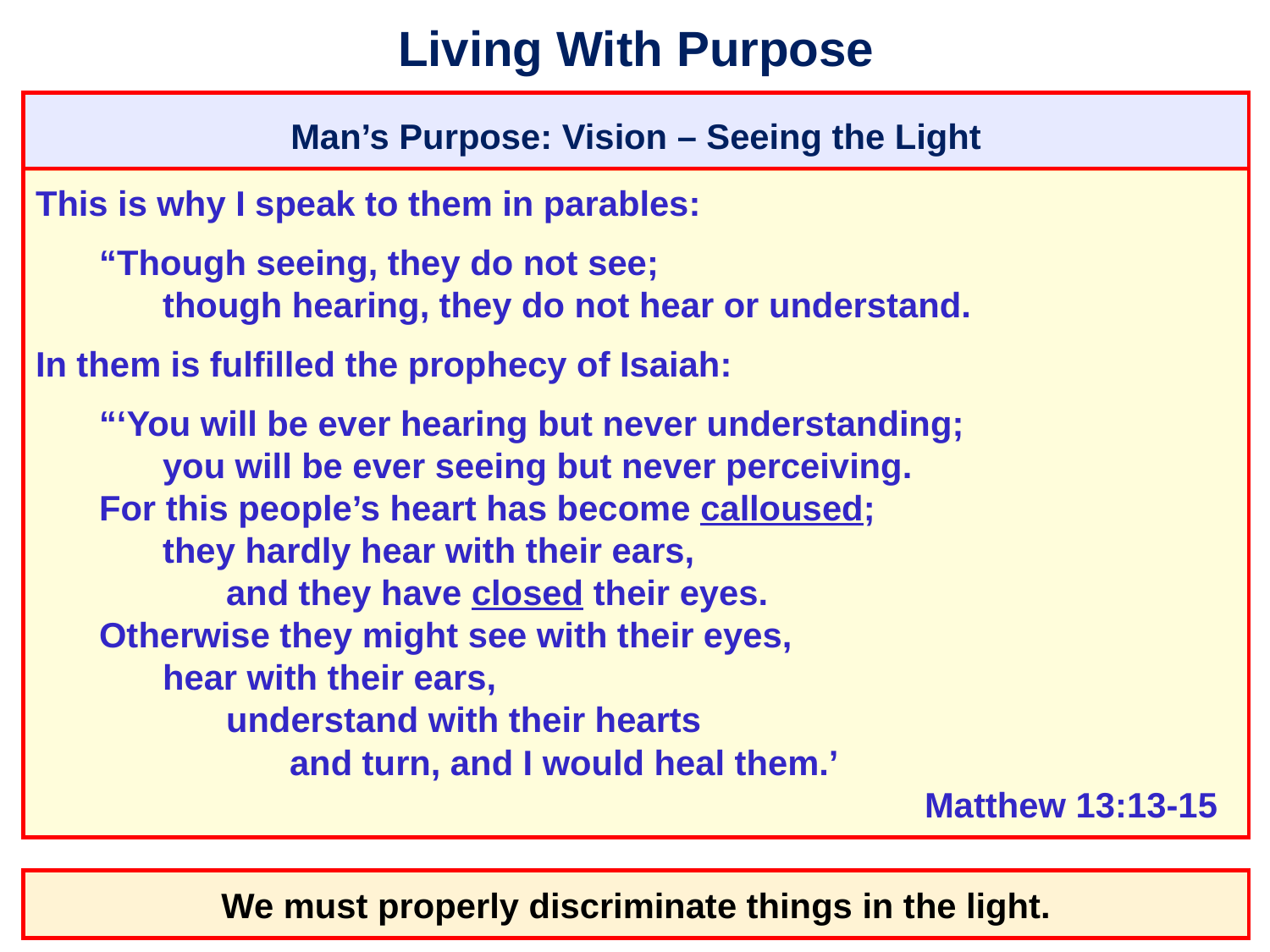

# Living With Purpose
Man’s Purpose: Vision – Seeing the Light
This is why I speak to them in parables:

	“Though seeing, they do not see;
    		though hearing, they do not hear or understand.

In them is fulfilled the prophecy of Isaiah:

	“‘You will be ever hearing but never understanding;
		you will be ever seeing but never perceiving.
	For this people’s heart has become calloused;
		they hardly hear with their ears,
			and they have closed their eyes.
	Otherwise they might see with their eyes,
		hear with their ears,
			understand with their hearts
				and turn, and I would heal them.’
										Matthew 13:13-15
We must properly discriminate things in the light.